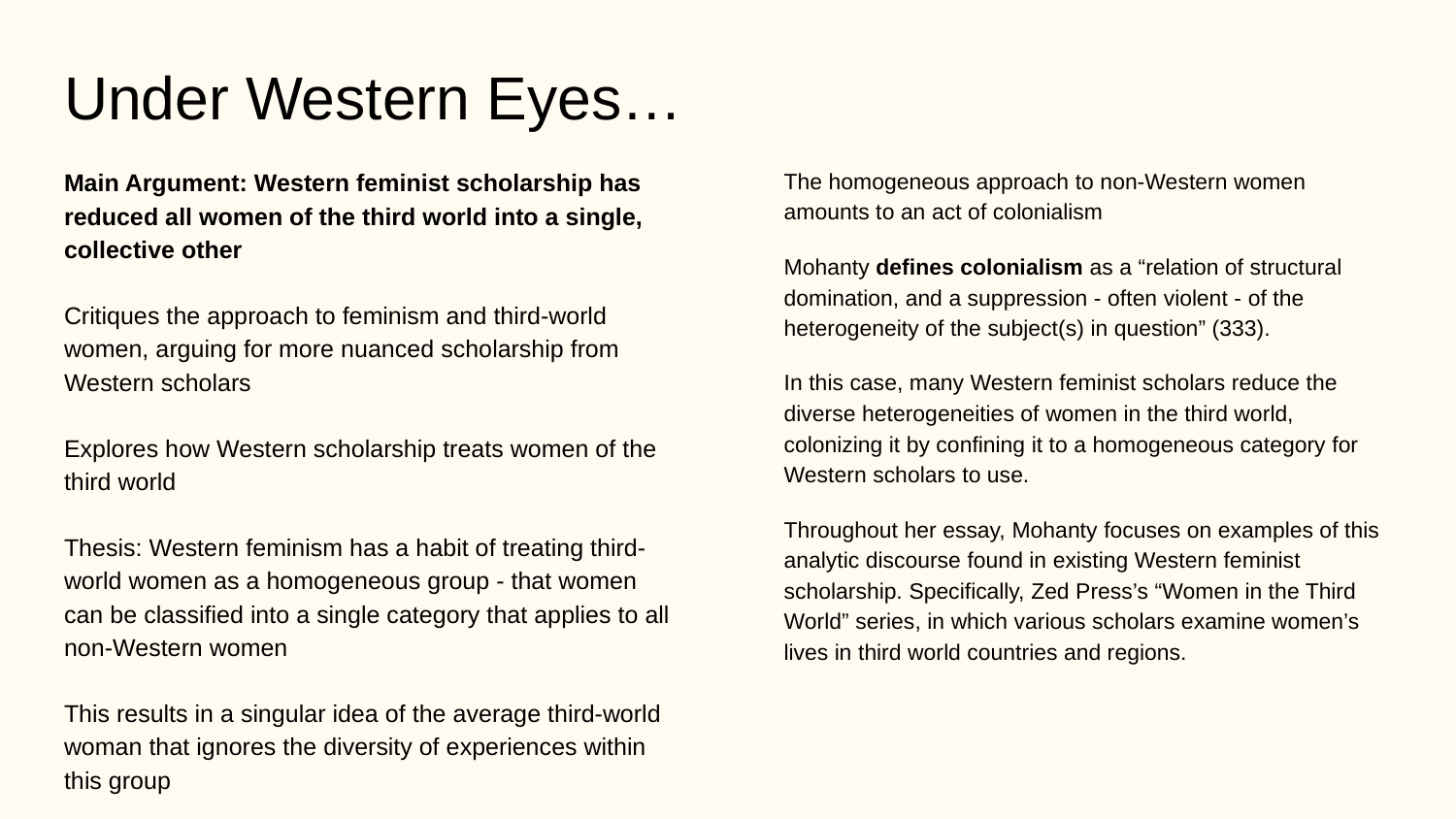

# Under Western Eyes…
Main Argument: Western feminist scholarship has reduced all women of the third world into a single, collective other
Critiques the approach to feminism and third-world women, arguing for more nuanced scholarship from Western scholars
Explores how Western scholarship treats women of the third world
Thesis: Western feminism has a habit of treating third-world women as a homogeneous group - that women can be classified into a single category that applies to all non-Western women
This results in a singular idea of the average third-world woman that ignores the diversity of experiences within this group
The homogeneous approach to non-Western women amounts to an act of colonialism
Mohanty defines colonialism as a “relation of structural domination, and a suppression - often violent - of the heterogeneity of the subject(s) in question” (333).
In this case, many Western feminist scholars reduce the diverse heterogeneities of women in the third world, colonizing it by confining it to a homogeneous category for Western scholars to use.
Throughout her essay, Mohanty focuses on examples of this analytic discourse found in existing Western feminist scholarship. Specifically, Zed Press’s “Women in the Third World” series, in which various scholars examine women’s lives in third world countries and regions.